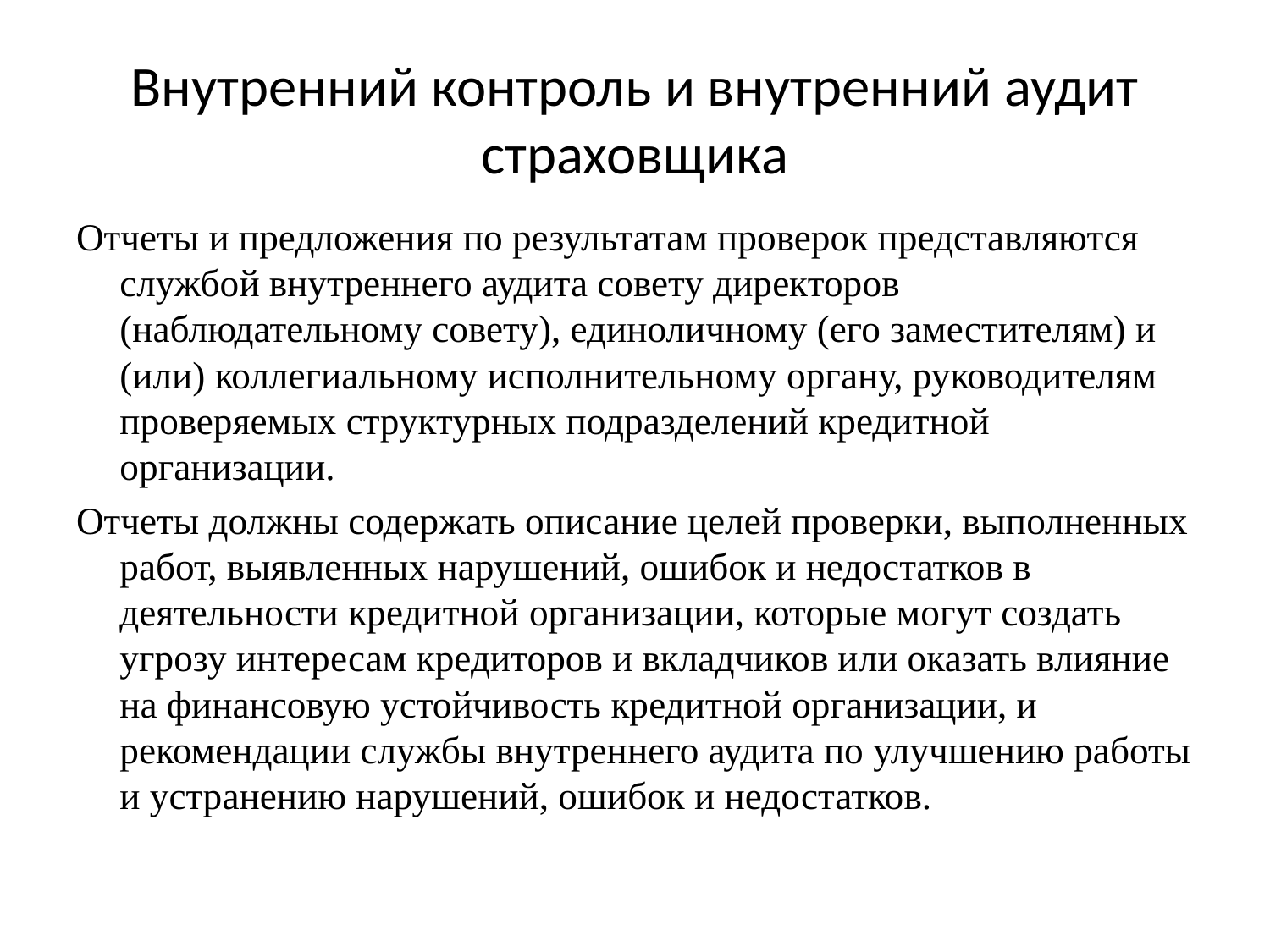

# Внутренний контроль и внутренний аудит страховщика
Отчеты и предложения по результатам проверок представляются службой внутреннего аудита совету директоров (наблюдательному совету), единоличному (его заместителям) и (или) коллегиальному исполнительному органу, руководителям проверяемых структурных подразделений кредитной организации.
Отчеты должны содержать описание целей проверки, выполненных работ, выявленных нарушений, ошибок и недостатков в деятельности кредитной организации, которые могут создать угрозу интересам кредиторов и вкладчиков или оказать влияние на финансовую устойчивость кредитной организации, и рекомендации службы внутреннего аудита по улучшению работы и устранению нарушений, ошибок и недостатков.